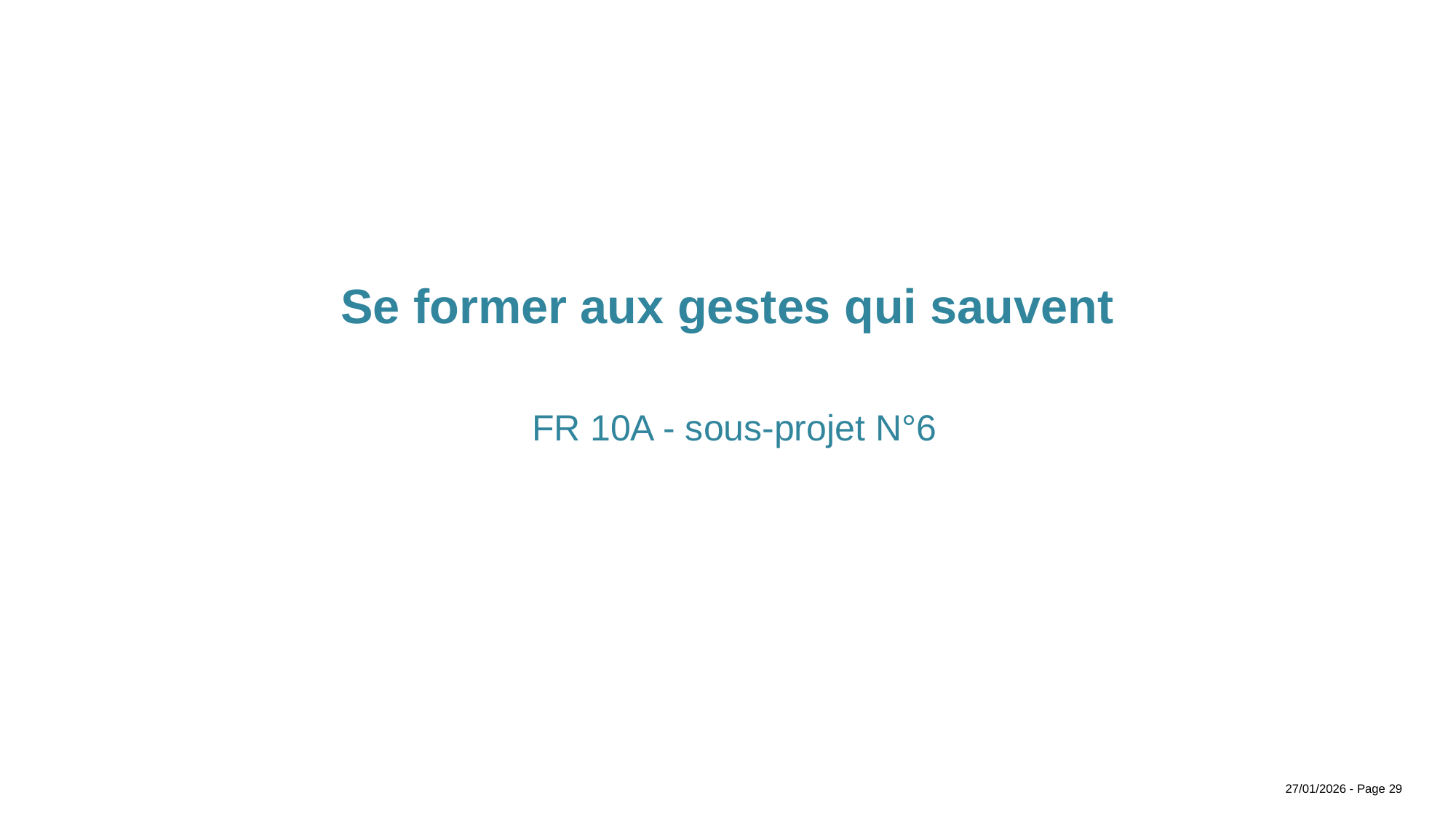

# Se former aux gestes qui sauvent FR 10A - sous-projet N°6